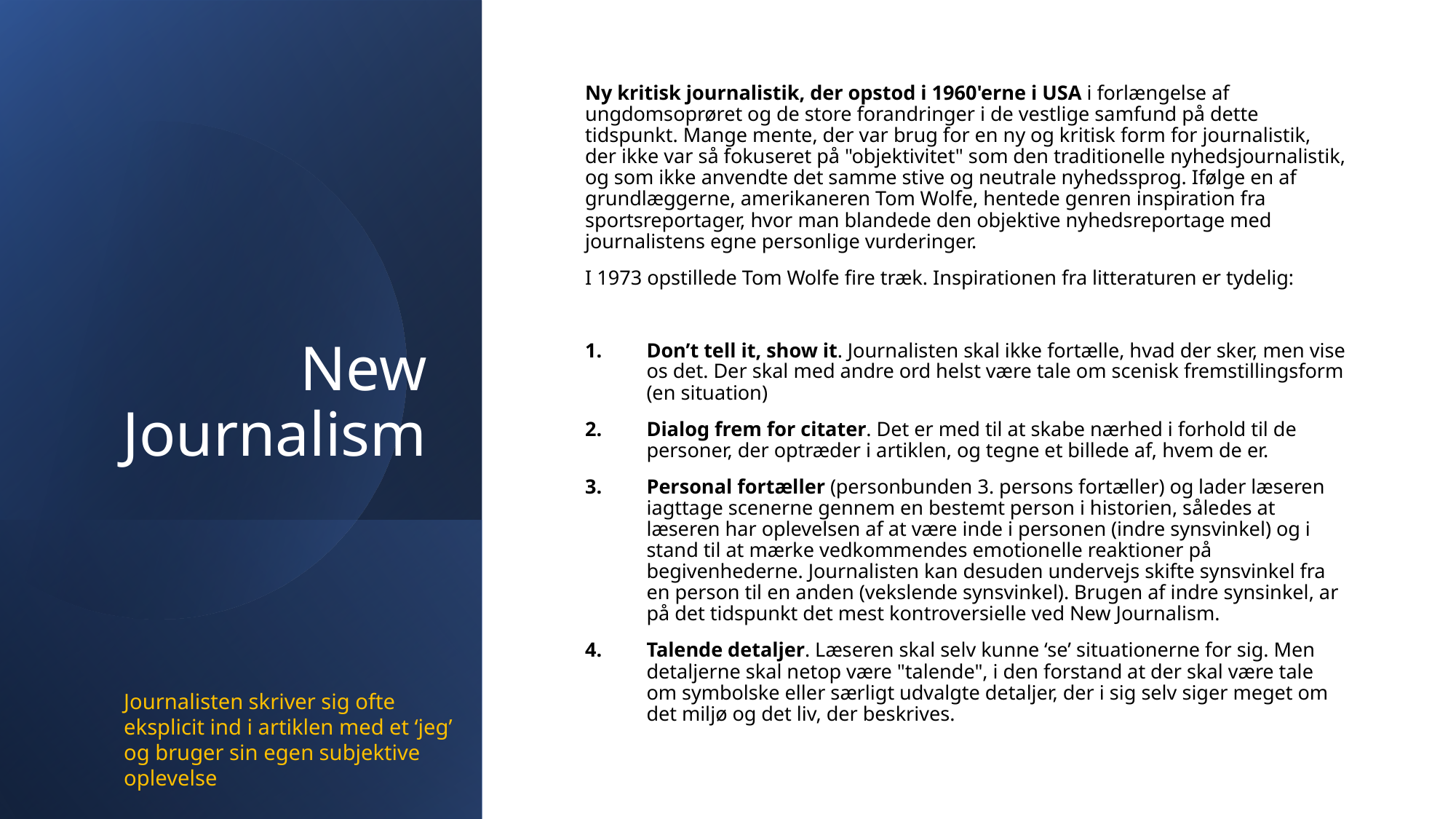

# New Journalism
Ny kritisk journalistik, der opstod i 1960'erne i USA i forlængelse af ungdomsoprøret og de store forandringer i de vestlige samfund på dette tidspunkt. Mange mente, der var brug for en ny og kritisk form for journalistik, der ikke var så fokuseret på "objektivitet" som den traditionelle nyhedsjournalistik, og som ikke anvendte det samme stive og neutrale nyhedssprog. Ifølge en af grundlæggerne, amerikaneren Tom Wolfe, hentede genren inspiration fra sportsreportager, hvor man blandede den objektive nyhedsreportage med journalistens egne personlige vurderinger.
I 1973 opstillede Tom Wolfe fire træk. Inspirationen fra litteraturen er tydelig:

Don’t tell it, show it. Journalisten skal ikke fortælle, hvad der sker, men vise os det. Der skal med andre ord helst være tale om scenisk fremstillingsform (en situation)
Dialog frem for citater. Det er med til at skabe nærhed i forhold til de personer, der optræder i artiklen, og tegne et billede af, hvem de er.
Personal fortæller (personbunden 3. persons fortæller) og lader læseren iagttage scenerne gennem en bestemt person i historien, således at læseren har oplevelsen af at være inde i personen (indre synsvinkel) og i stand til at mærke vedkommendes emotionelle reaktioner på begivenhederne. Journalisten kan desuden undervejs skifte synsvinkel fra en person til en anden (vekslende synsvinkel). Brugen af indre synsinkel, ar på det tidspunkt det mest kontroversielle ved New Journalism.
Talende detaljer. Læseren skal selv kunne ‘se’ situationerne for sig. Men detaljerne skal netop være "talende", i den forstand at der skal være tale om symbolske eller særligt udvalgte detaljer, der i sig selv siger meget om det miljø og det liv, der beskrives.

Journalisten skriver sig ofte eksplicit ind i artiklen med et ‘jeg’ og bruger sin egen subjektive oplevelse